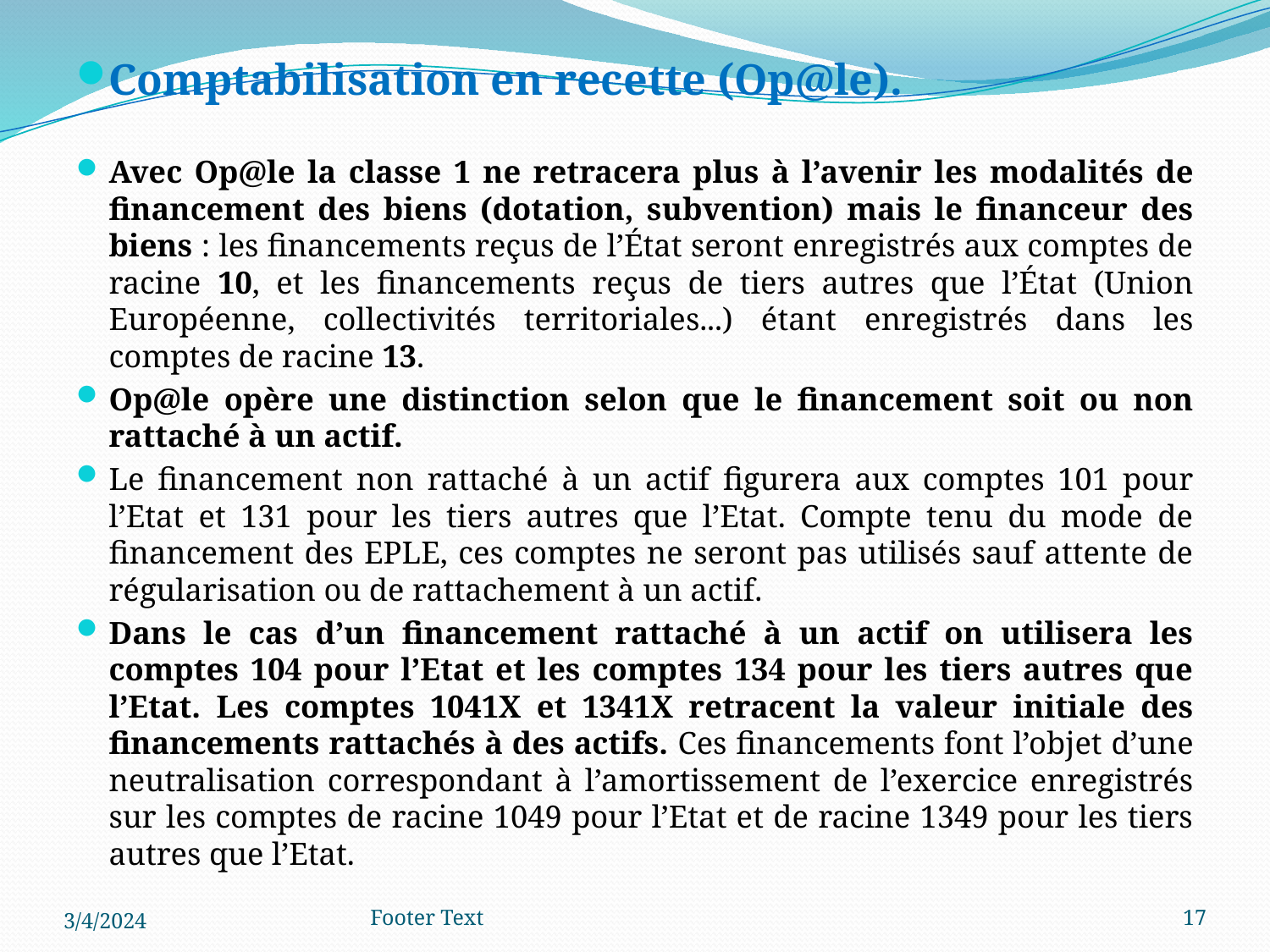

Comptabilisation en recette (Op@le).

Avec Op@le la classe 1 ne retracera plus à l’avenir les modalités de financement des biens (dotation, subvention) mais le financeur des biens : les financements reçus de l’État seront enregistrés aux comptes de racine 10, et les financements reçus de tiers autres que l’État (Union Européenne, collectivités territoriales...) étant enregistrés dans les comptes de racine 13.
Op@le opère une distinction selon que le financement soit ou non rattaché à un actif.
Le financement non rattaché à un actif figurera aux comptes 101 pour l’Etat et 131 pour les tiers autres que l’Etat. Compte tenu du mode de financement des EPLE, ces comptes ne seront pas utilisés sauf attente de régularisation ou de rattachement à un actif.
Dans le cas d’un financement rattaché à un actif on utilisera les comptes 104 pour l’Etat et les comptes 134 pour les tiers autres que l’Etat. Les comptes 1041X et 1341X retracent la valeur initiale des financements rattachés à des actifs. Ces financements font l’objet d’une neutralisation correspondant à l’amortissement de l’exercice enregistrés sur les comptes de racine 1049 pour l’Etat et de racine 1349 pour les tiers autres que l’Etat.

3/4/2024
Footer Text
17